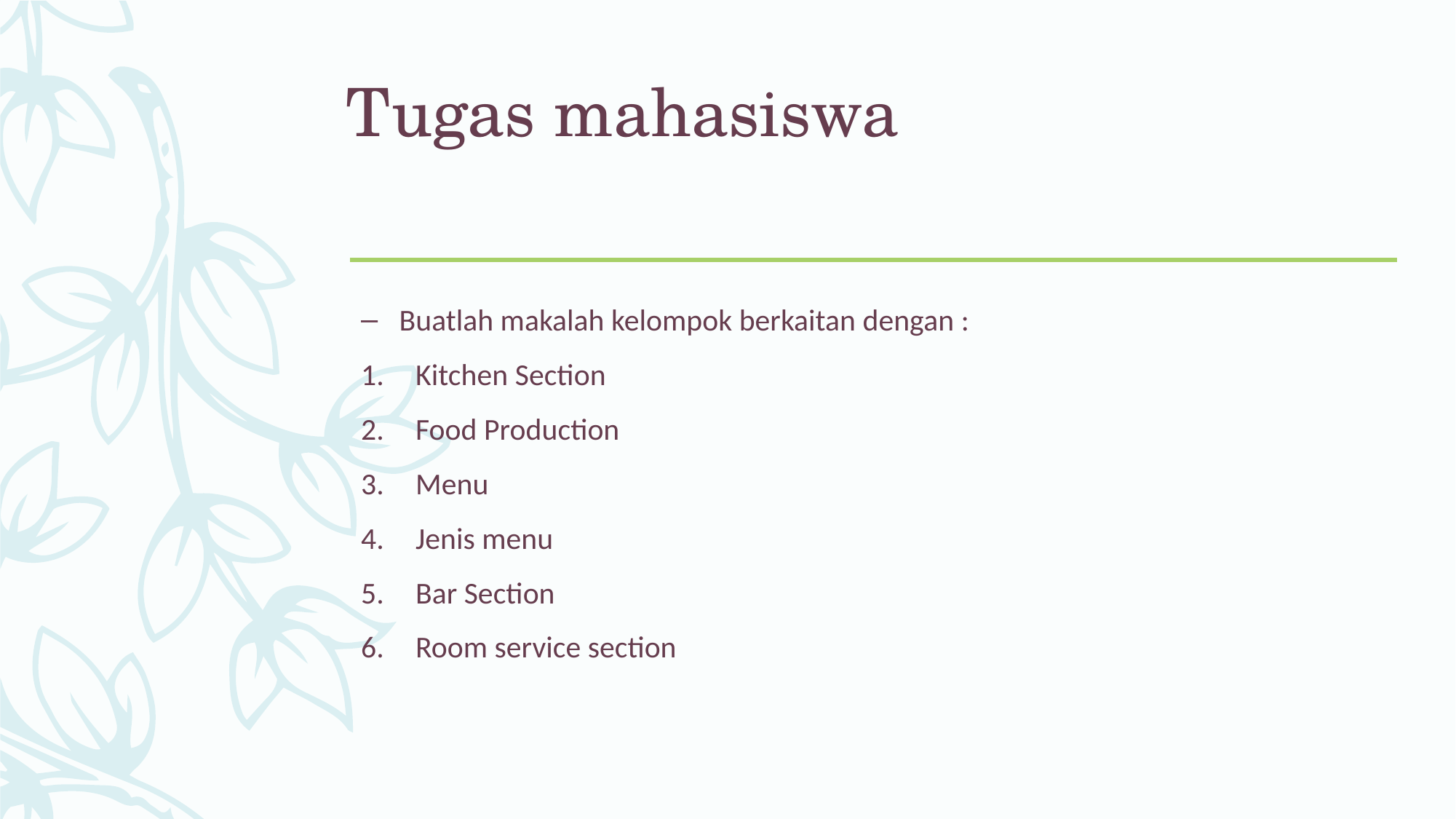

# Tugas mahasiswa
Buatlah makalah kelompok berkaitan dengan :
Kitchen Section
Food Production
Menu
Jenis menu
Bar Section
Room service section